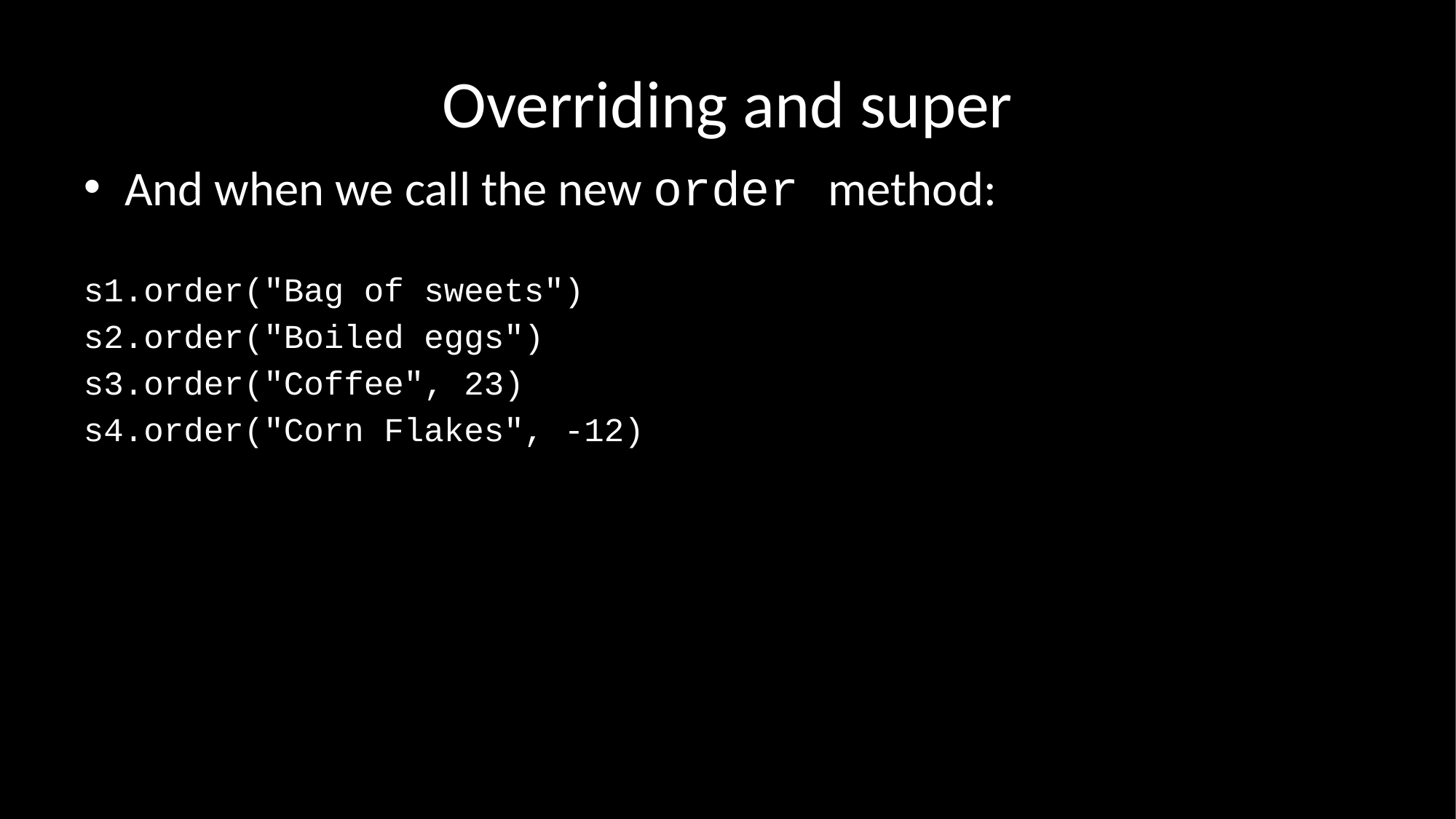

# Overriding and super
And when we call the new order method:

s1.order("Bag of sweets")
s2.order("Boiled eggs")
s3.order("Coffee", 23)
s4.order("Corn Flakes", -12)